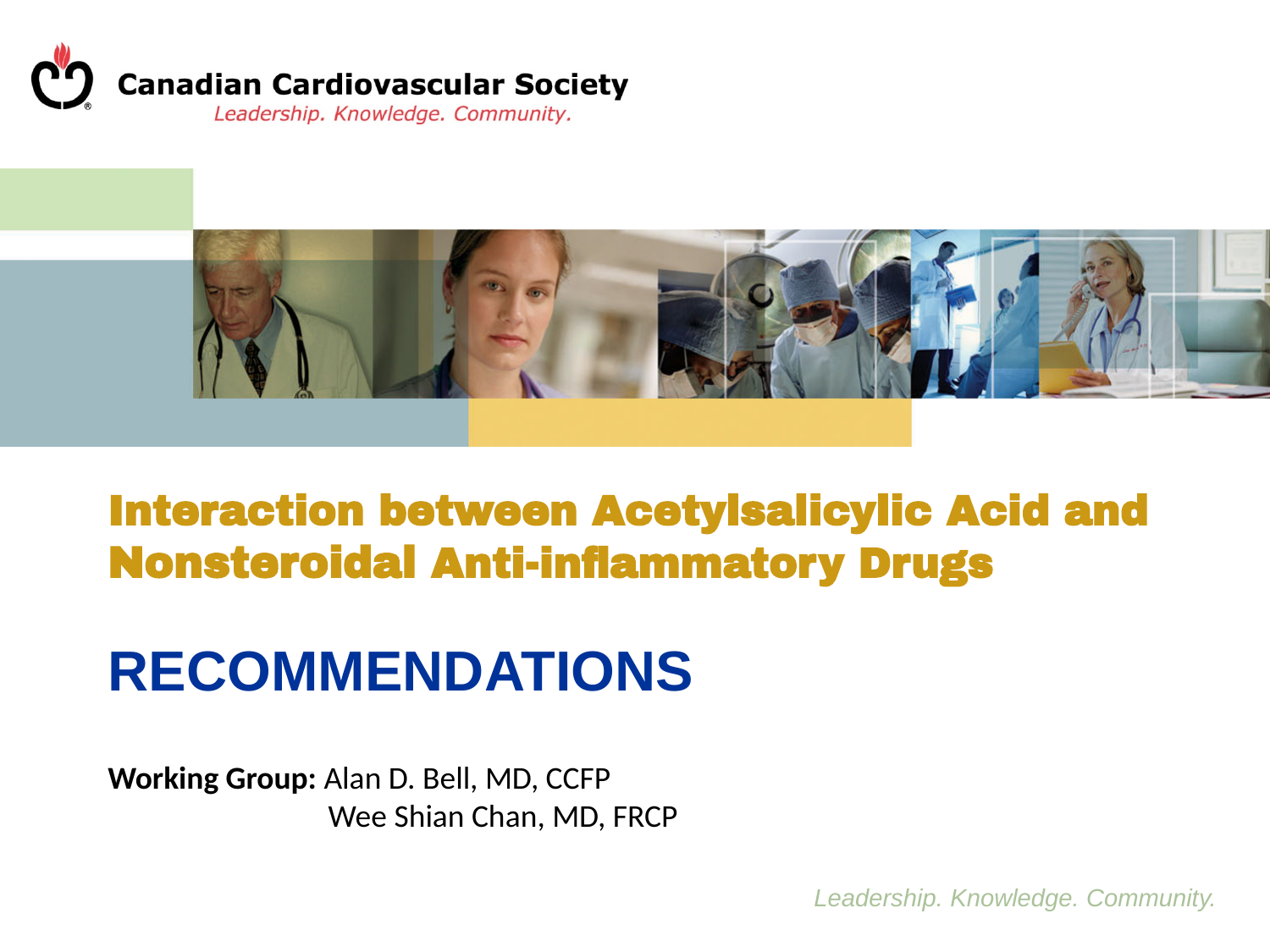

Interaction between Acetylsalicylic Acid and Nonsteroidal Anti-inflammatory Drugs
RECOMMENDATIONS
Working Group: Alan D. Bell, MD, CCFP
	             Wee Shian Chan, MD, FRCP